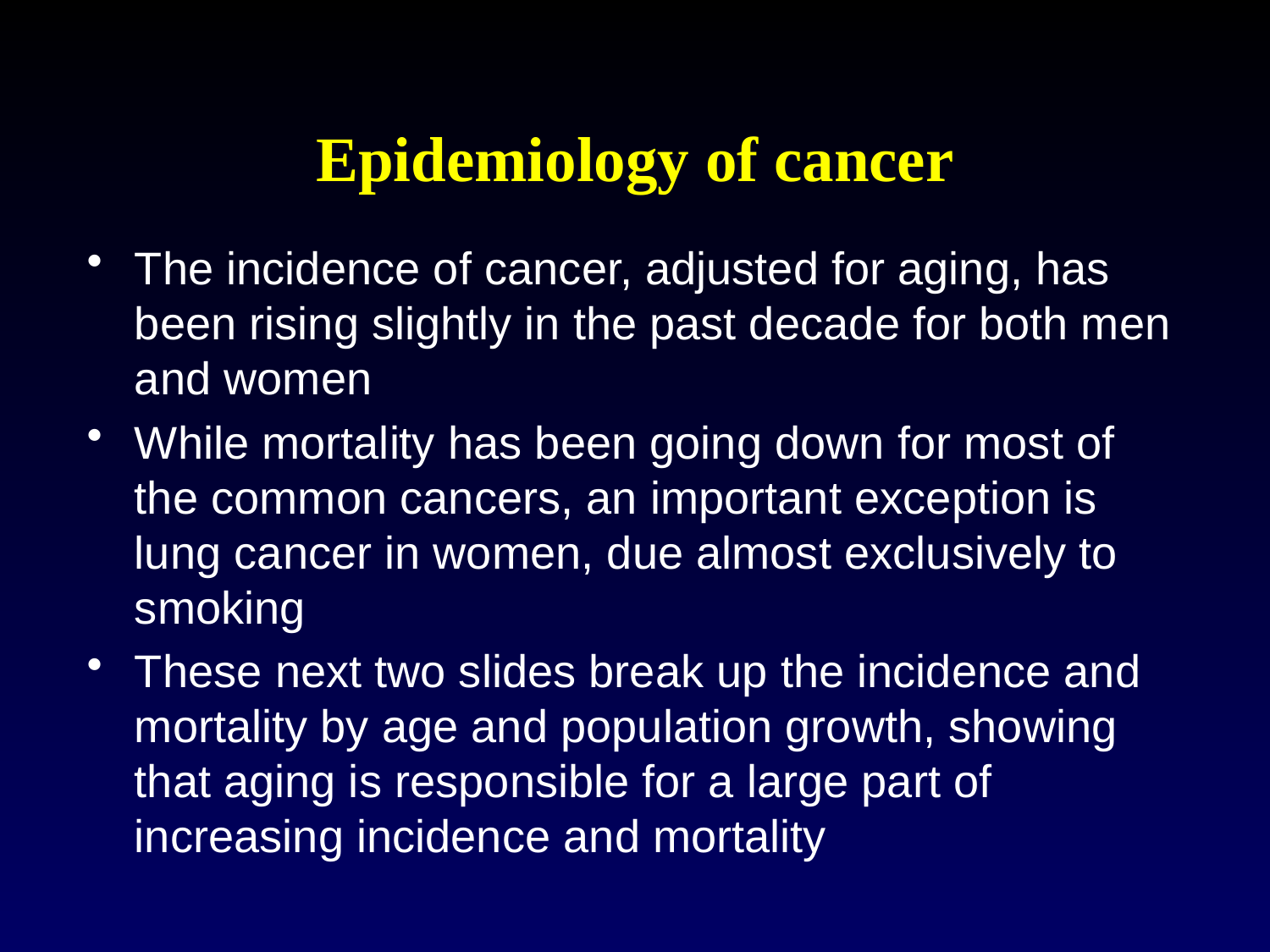

Epidemiology of cancer
The incidence of cancer, adjusted for aging, has been rising slightly in the past decade for both men and women
While mortality has been going down for most of the common cancers, an important exception is lung cancer in women, due almost exclusively to smoking
These next two slides break up the incidence and mortality by age and population growth, showing that aging is responsible for a large part of increasing incidence and mortality